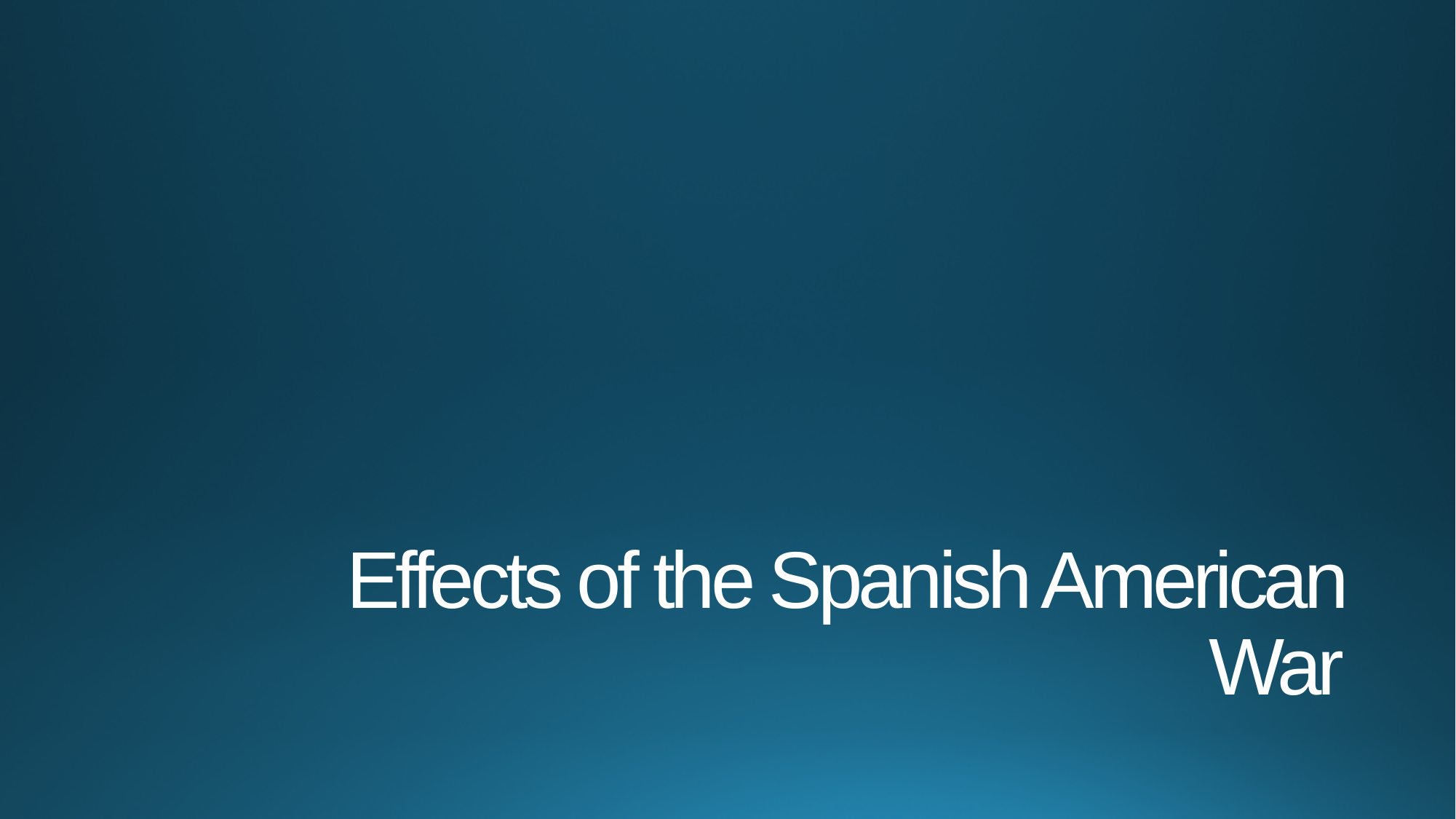

# Effects of the Spanish American War